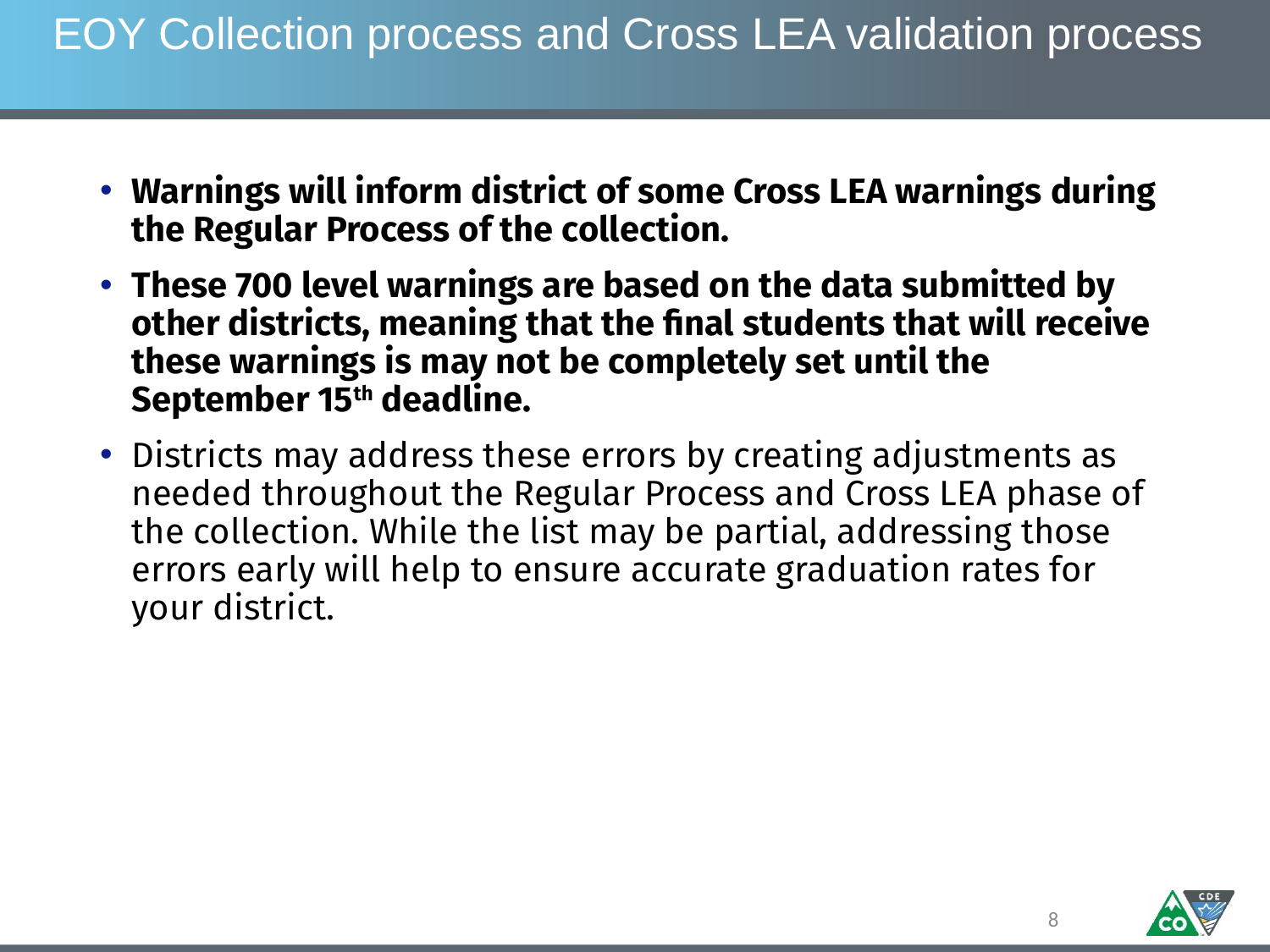

# EOY Collection process and Cross LEA validation process
Warnings will inform district of some Cross LEA warnings during the Regular Process of the collection.
These 700 level warnings are based on the data submitted by other districts, meaning that the final students that will receive these warnings is may not be completely set until the September 15th deadline.
Districts may address these errors by creating adjustments as needed throughout the Regular Process and Cross LEA phase of the collection. While the list may be partial, addressing those errors early will help to ensure accurate graduation rates for your district.